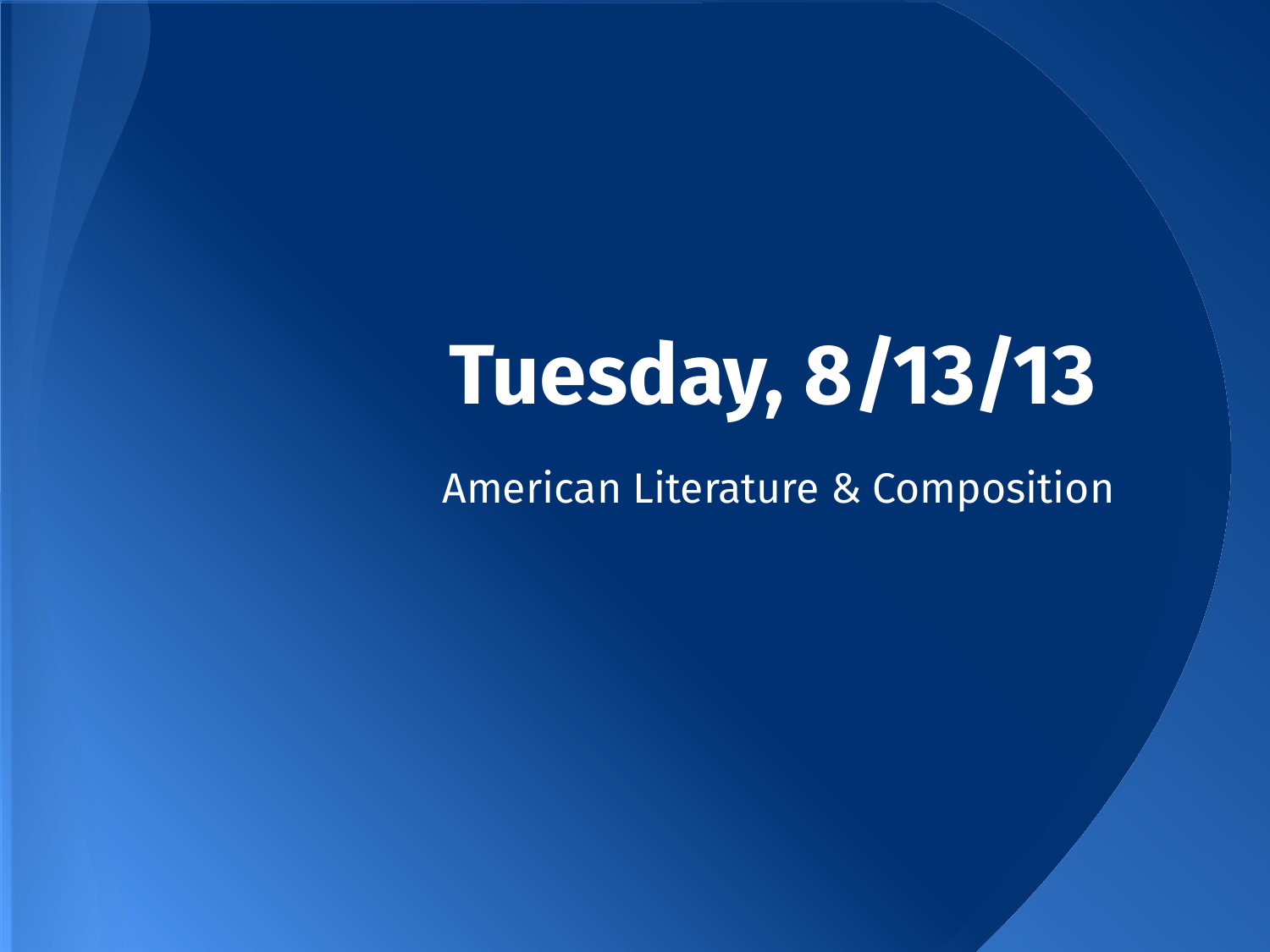

# Tuesday, 8/13/13
American Literature & Composition